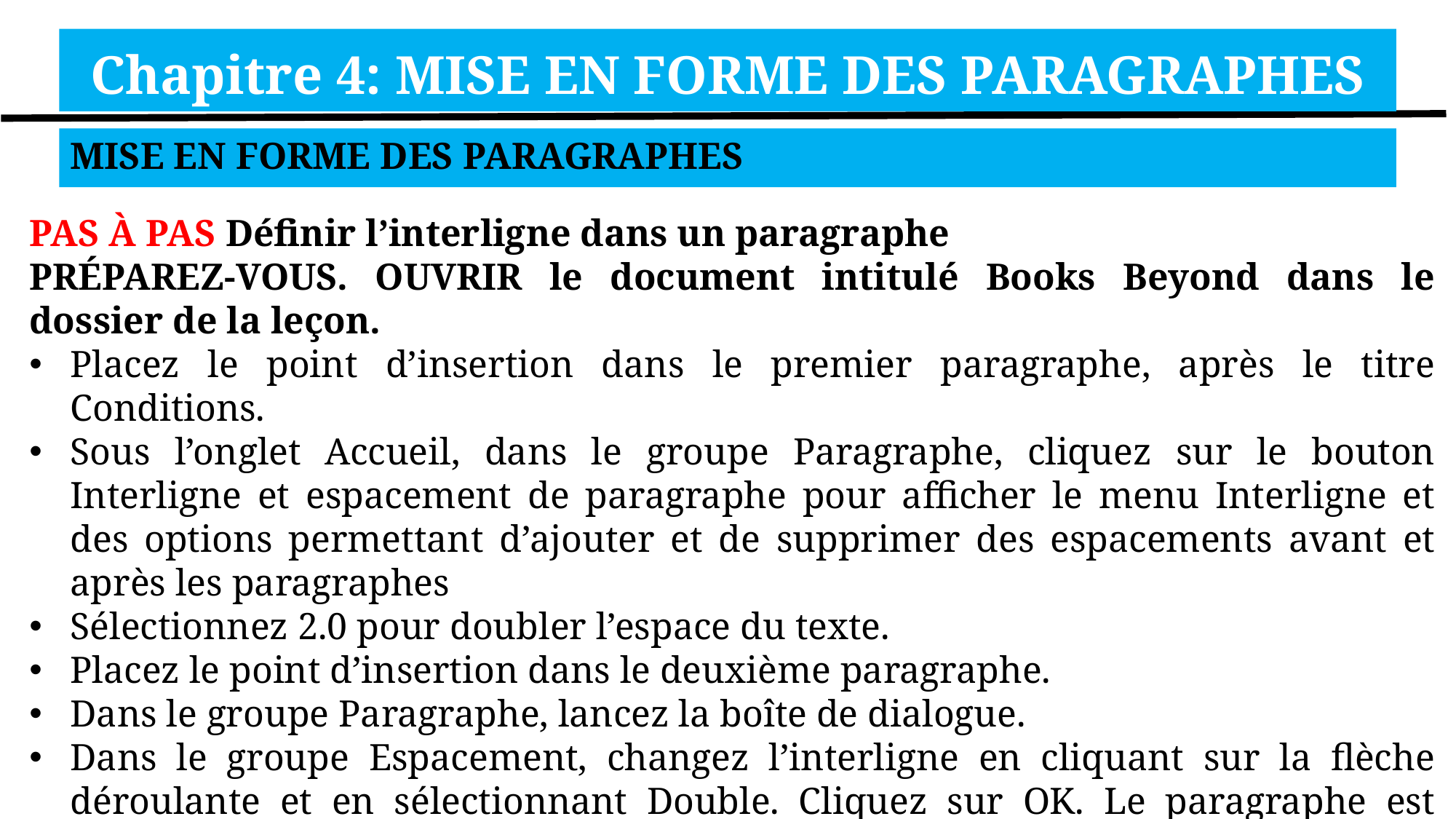

Chapitre 4: MISE EN FORME DES PARAGRAPHES
MISE EN FORME DES PARAGRAPHES
PAS À PAS Définir l’interligne dans un paragraphe
PRÉPAREZ-VOUS. OUVRIR le document intitulé Books Beyond dans le dossier de la leçon.
Placez le point d’insertion dans le premier paragraphe, après le titre Conditions.
Sous l’onglet Accueil, dans le groupe Paragraphe, cliquez sur le bouton Interligne et espacement de paragraphe pour afficher le menu Interligne et des options permettant d’ajouter et de supprimer des espacements avant et après les paragraphes
Sélectionnez 2.0 pour doubler l’espace du texte.
Placez le point d’insertion dans le deuxième paragraphe.
Dans le groupe Paragraphe, lancez la boîte de dialogue.
Dans le groupe Espacement, changez l’interligne en cliquant sur la flèche déroulante et en sélectionnant Double. Cliquez sur OK. Le paragraphe est maintenant en espacement double.
Placez le point d’insertion dans le troisième paragraphe.